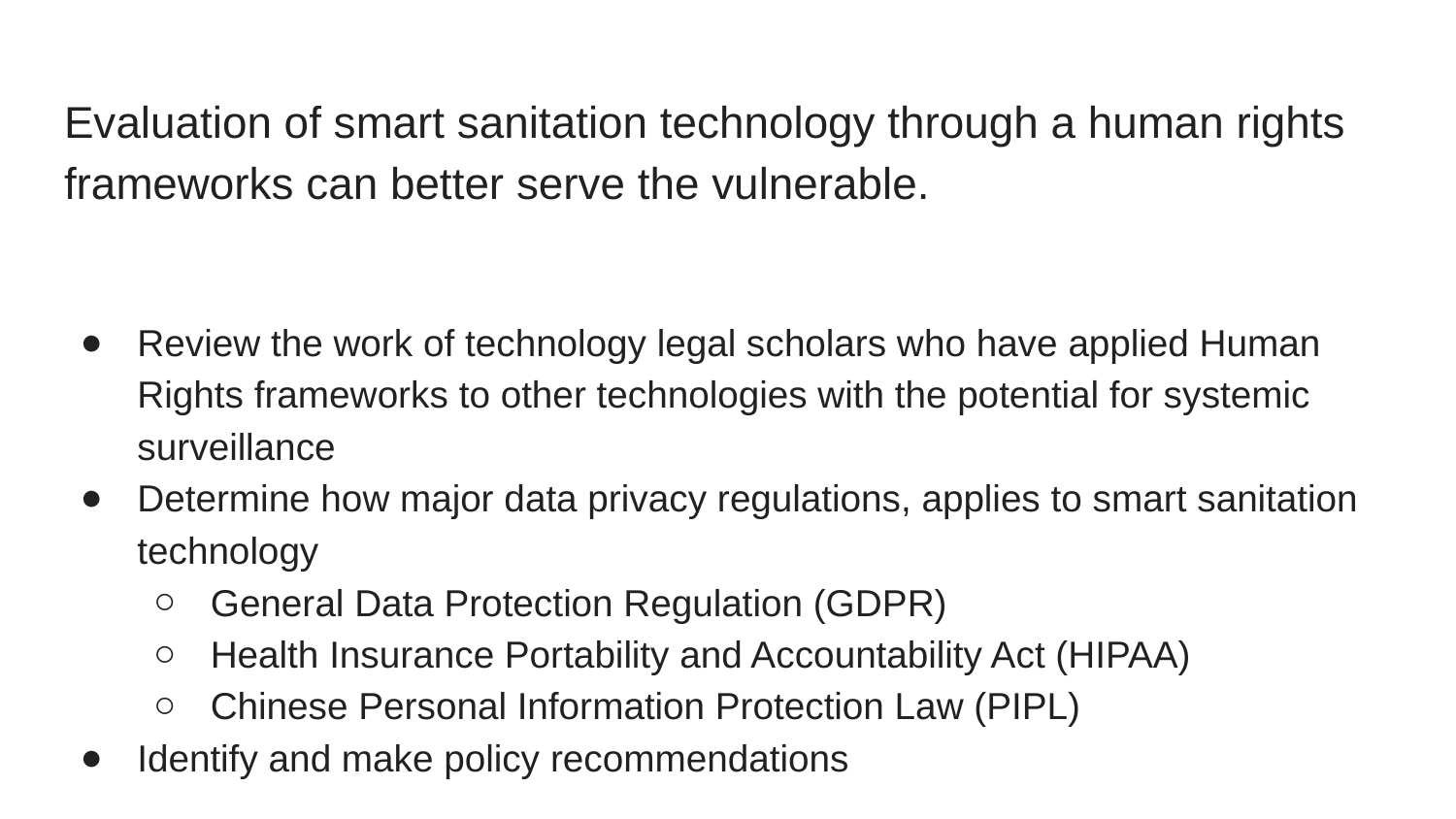

# Evaluation of smart sanitation technology through a human rights frameworks can better serve the vulnerable.

Review the work of technology legal scholars who have applied Human Rights frameworks to other technologies with the potential for systemic surveillance
Determine how major data privacy regulations, applies to smart sanitation technology
General Data Protection Regulation (GDPR)
Health Insurance Portability and Accountability Act (HIPAA)
Chinese Personal Information Protection Law (PIPL)
Identify and make policy recommendations